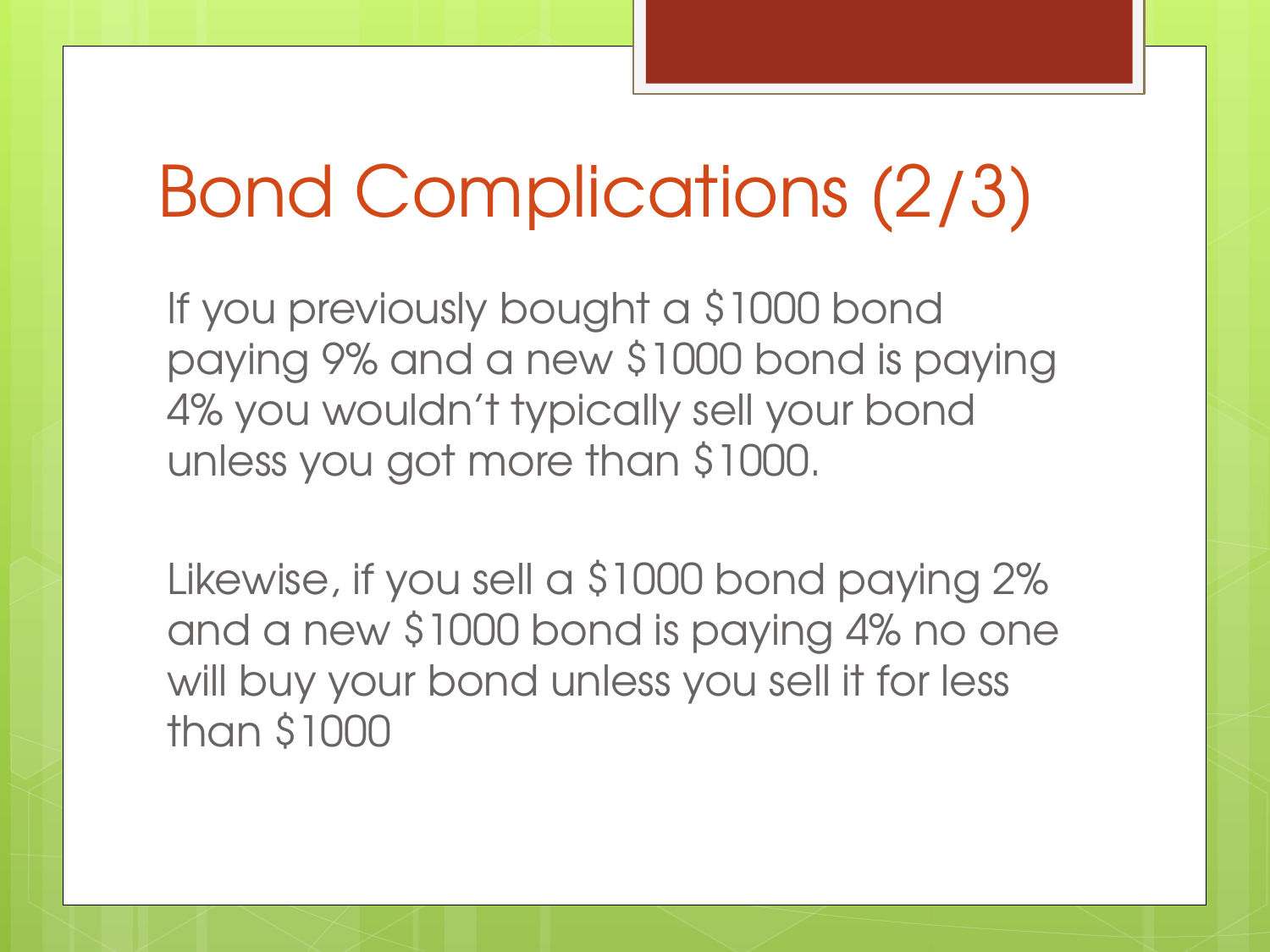

# Bond Complications (2/3)
If you previously bought a $1000 bond paying 9% and a new $1000 bond is paying 4% you wouldn’t typically sell your bond unless you got more than $1000.

Likewise, if you sell a $1000 bond paying 2% and a new $1000 bond is paying 4% no one will buy your bond unless you sell it for less than $1000